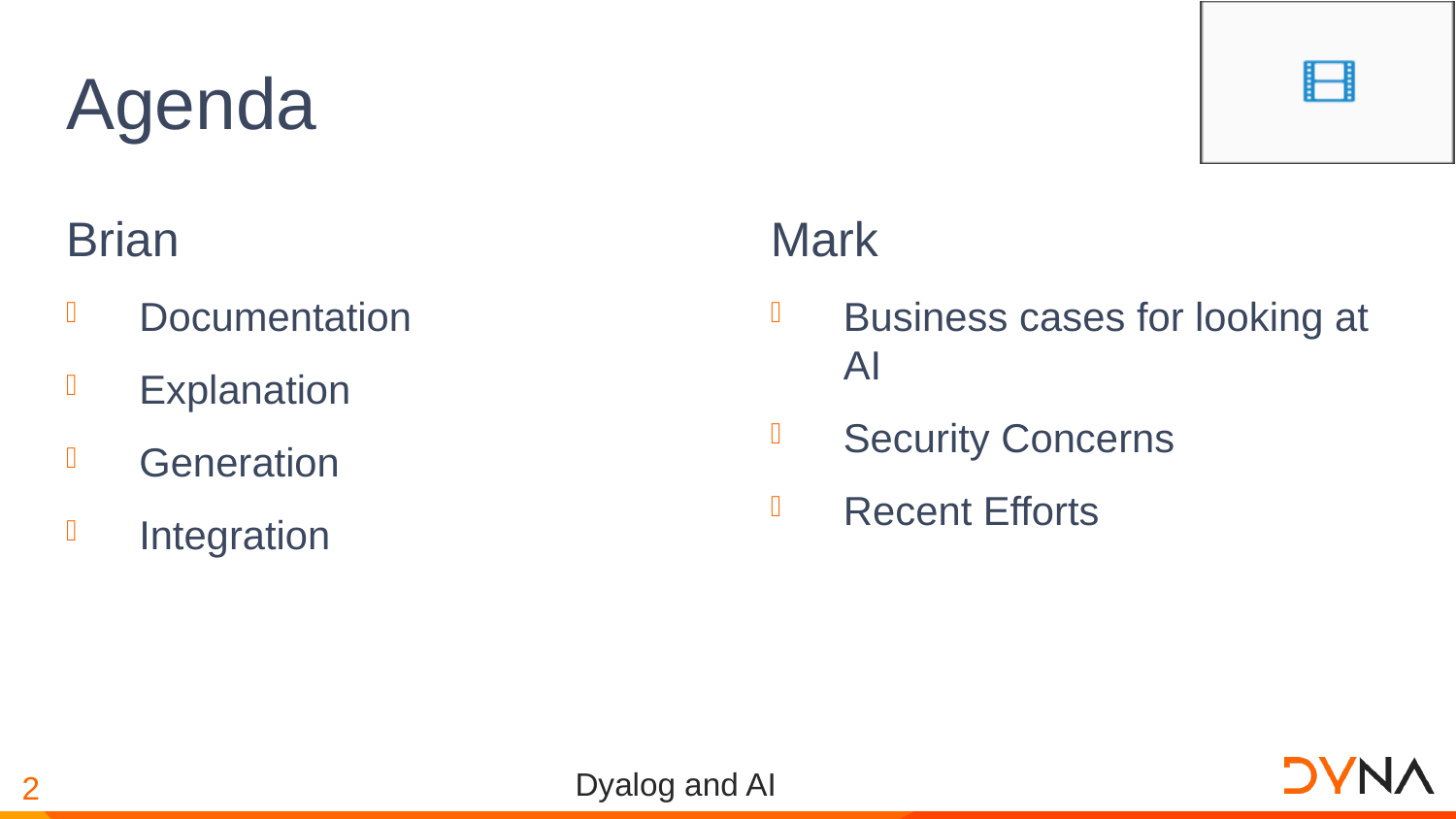

# Agenda
Brian
Documentation
Explanation
Generation
Integration

Mark
Business cases for looking at AI
Security Concerns
Recent Efforts